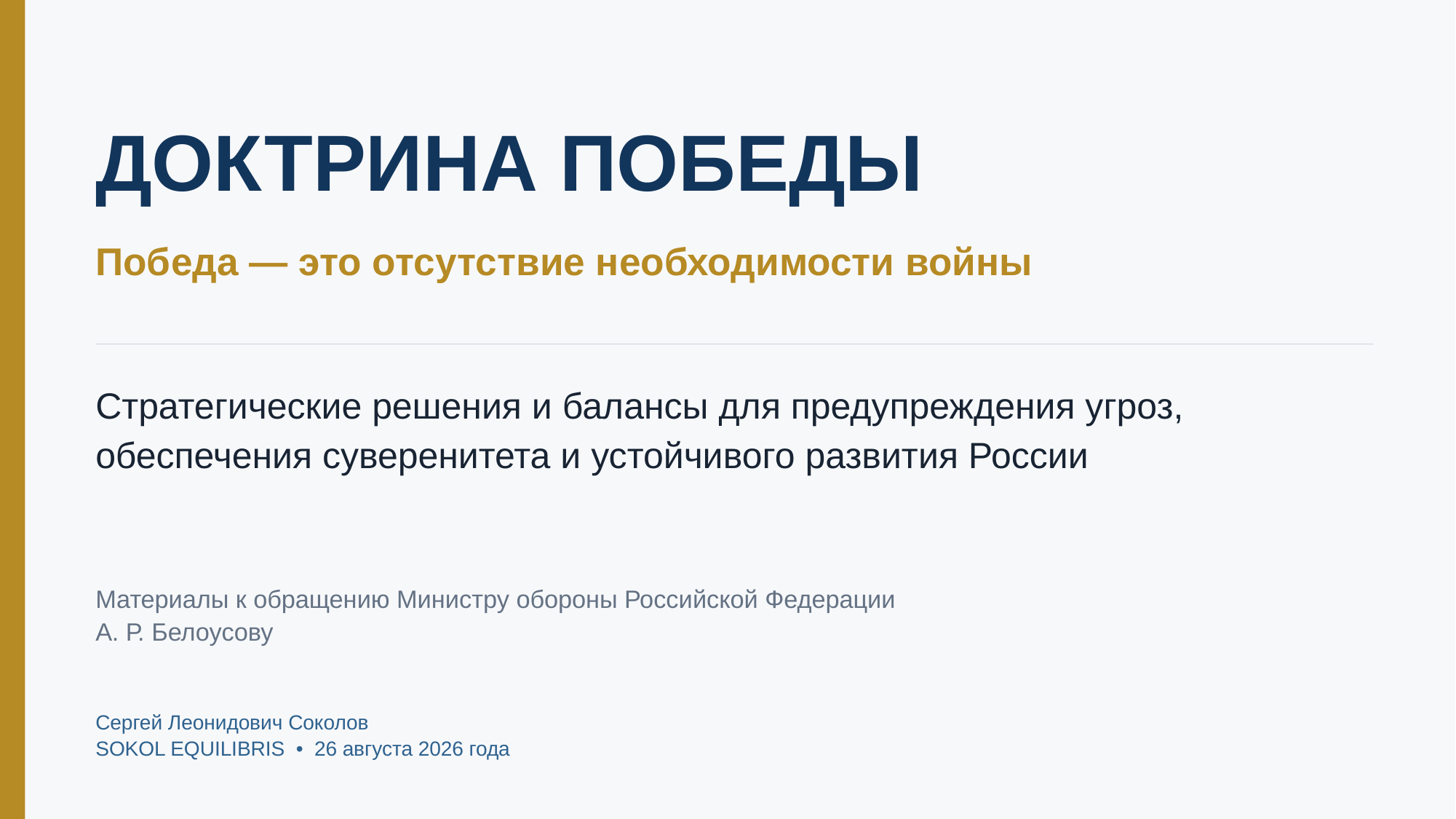

ДОКТРИНА ПОБЕДЫ
Победа — это отсутствие необходимости войны

Стратегические решения и балансы для предупреждения угроз,
обеспечения суверенитета и устойчивого развития России
Материалы к обращению Министру обороны Российской Федерации
А. Р. Белоусову
Сергей Леонидович Соколов
SOKOL EQUILIBRIS  •  26 августа 2026 года